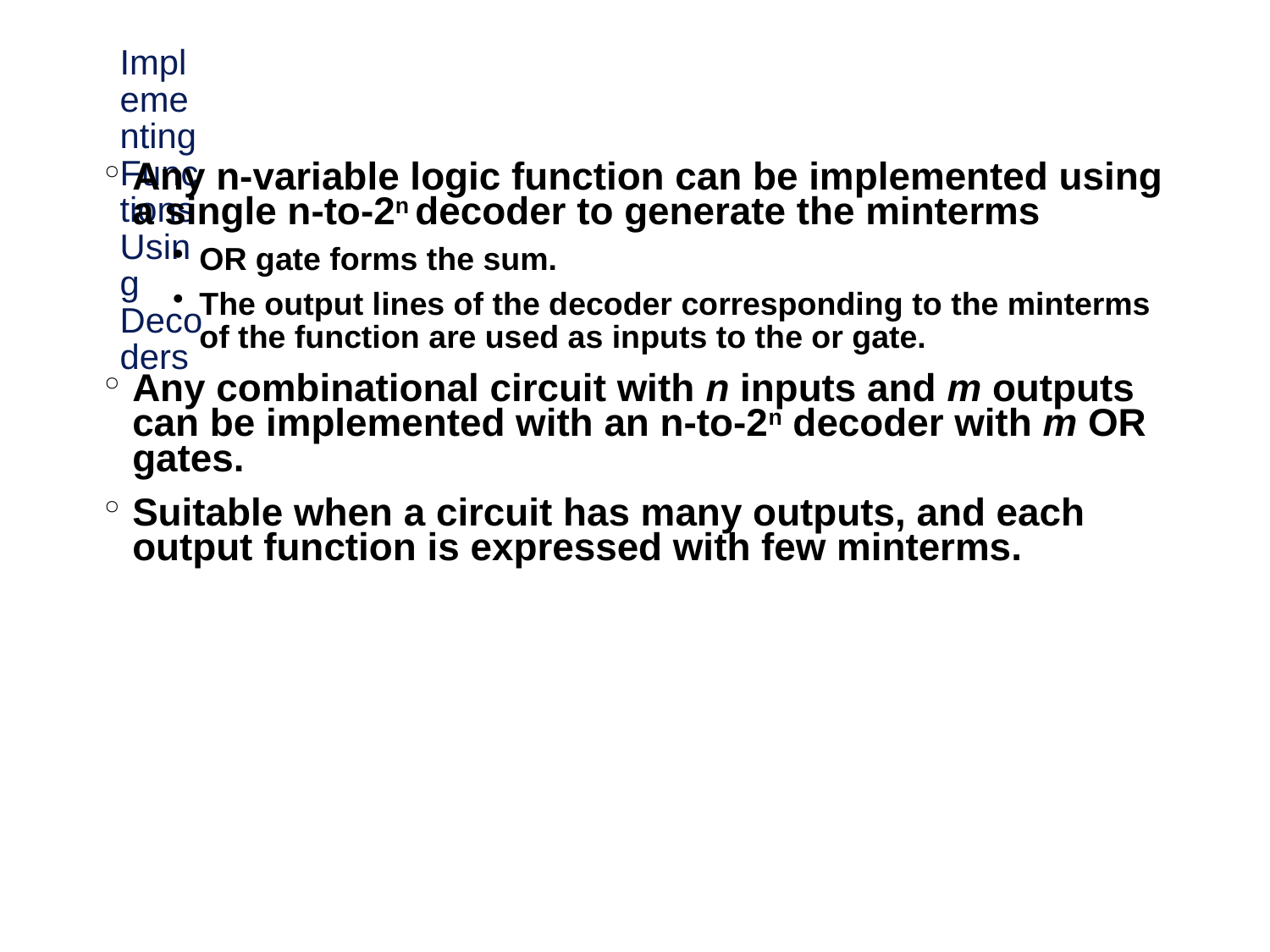

# Implementing Functions Using Decoders
Any n-variable logic function can be implemented using a single n-to-2n decoder to generate the minterms
OR gate forms the sum.
The output lines of the decoder corresponding to the minterms of the function are used as inputs to the or gate.
Any combinational circuit with n inputs and m outputs can be implemented with an n-to-2n decoder with m OR gates.
Suitable when a circuit has many outputs, and each output function is expressed with few minterms.